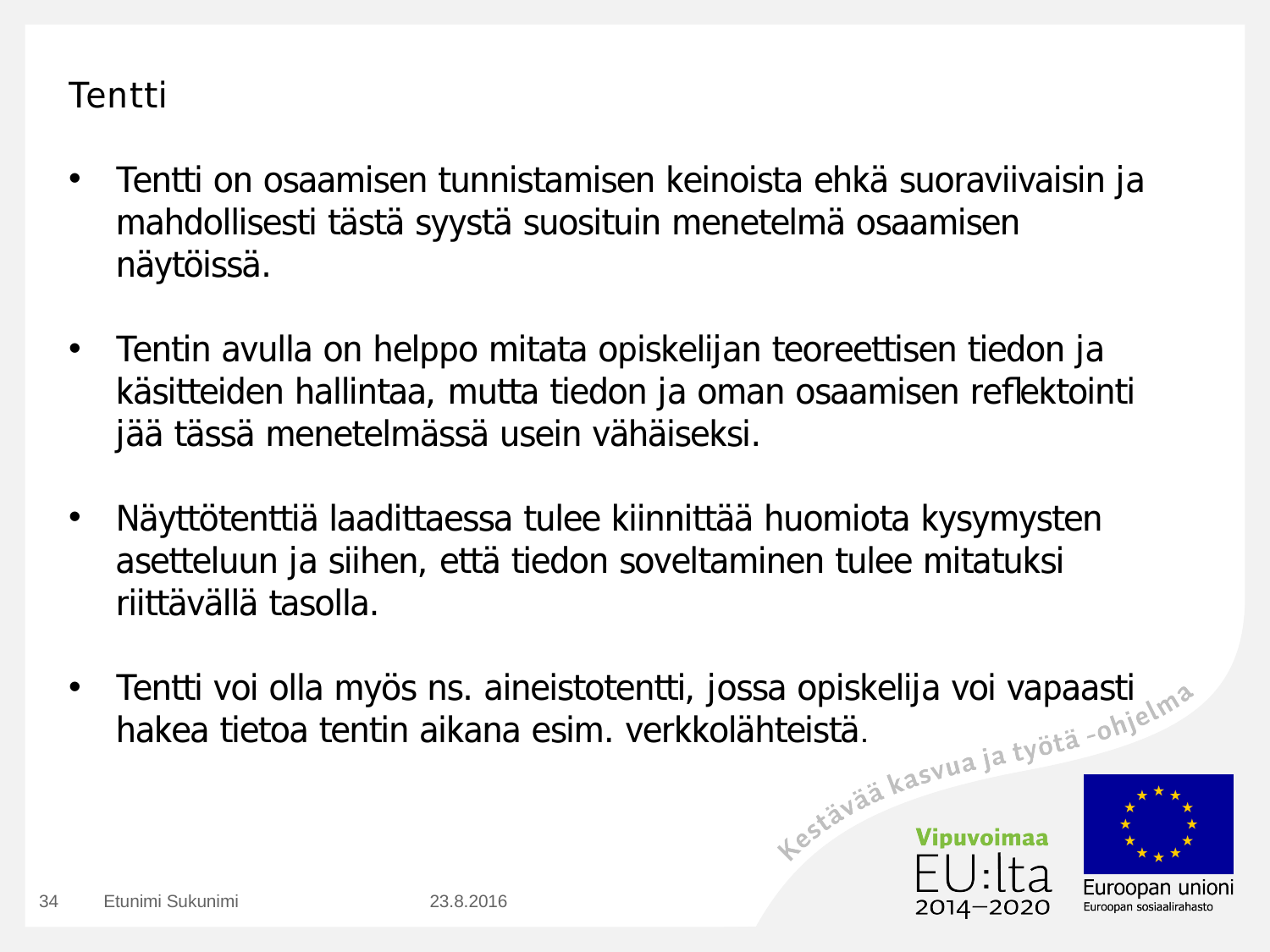

Tentti

Tentti on osaamisen tunnistamisen keinoista ehkä suoraviivaisin ja mahdollisesti tästä syystä suosituin menetelmä osaamisen näytöissä.

Tentin avulla on helppo mitata opiskelijan teoreettisen tiedon ja käsitteiden hallintaa, mutta tiedon ja oman osaamisen reflektointi jää tässä menetelmässä usein vähäiseksi.

Näyttötenttiä laadittaessa tulee kiinnittää huomiota kysymysten asetteluun ja siihen, että tiedon soveltaminen tulee mitatuksi riittävällä tasolla.

Tentti voi olla myös ns. aineistotentti, jossa opiskelija voi vapaasti hakea tietoa tentin aikana esim. verkkolähteistä.

34
Etunimi Sukunimi
23.8.2016